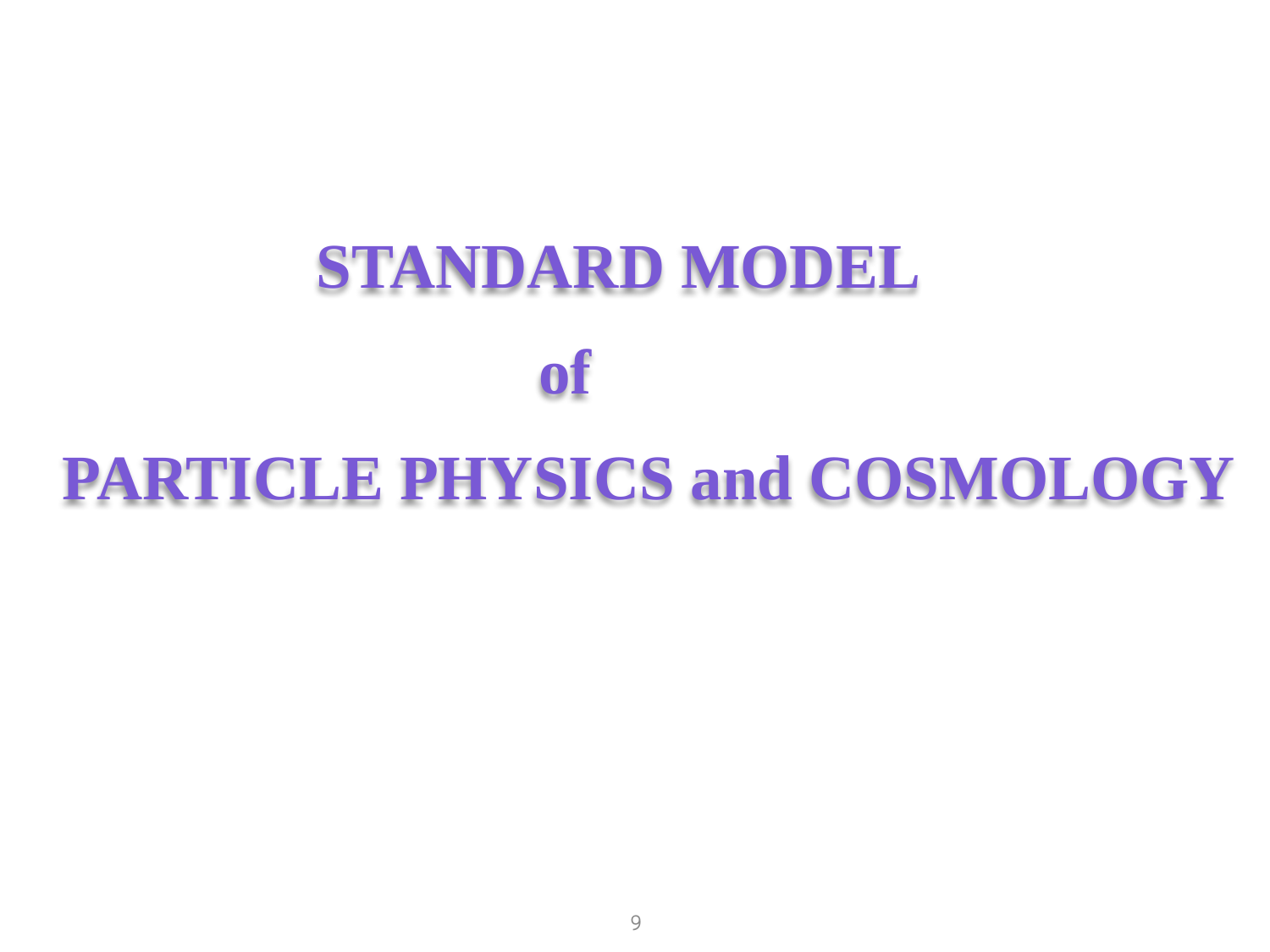

STANDARD MODEL
                              of
PARTICLE PHYSICS and COSMOLOGY
9